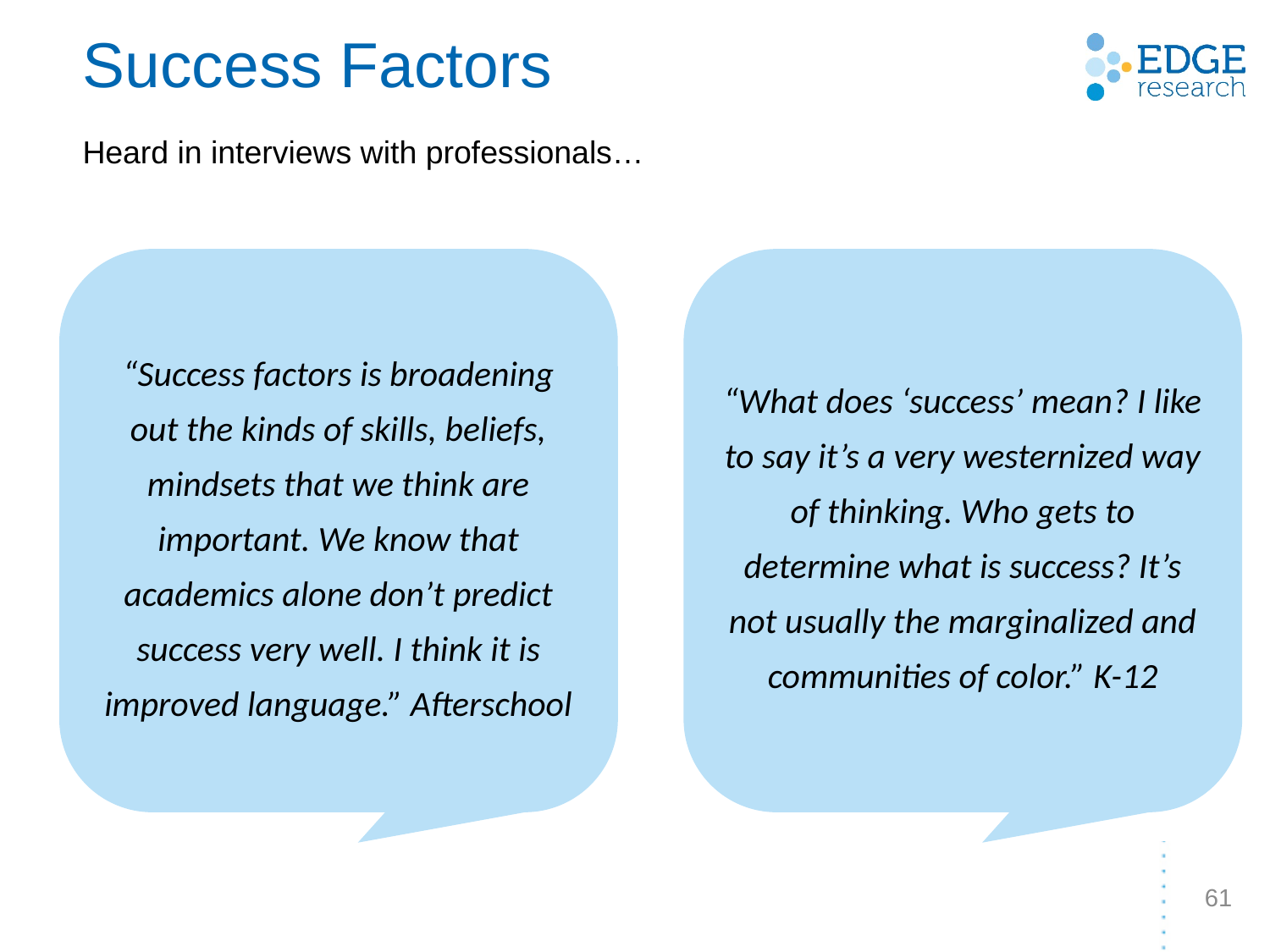

# Success Factors
Heard in interviews with professionals…
“Success factors is broadening out the kinds of skills, beliefs, mindsets that we think are important. We know that academics alone don’t predict success very well. I think it is improved language.” Afterschool
“What does ‘success’ mean? I like to say it’s a very westernized way of thinking. Who gets to determine what is success? It’s not usually the marginalized and communities of color.” K-12
61